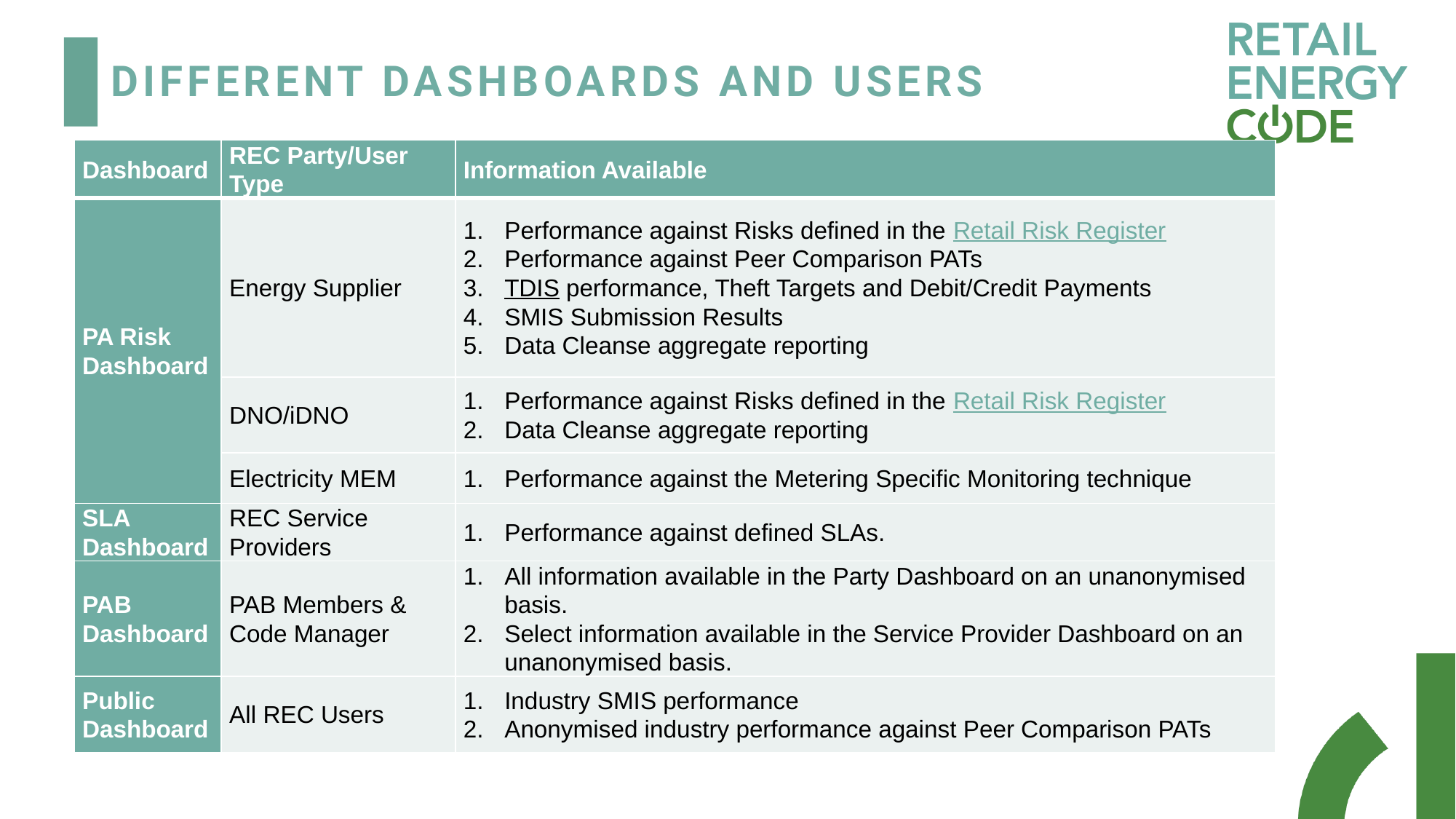

# Different Dashboards and Users
| Dashboard | REC Party/User Type | Information Available |
| --- | --- | --- |
| PA Risk Dashboard | Energy Supplier | Performance against Risks defined in the Retail Risk Register Performance against Peer Comparison PATs TDIS performance, Theft Targets and Debit/Credit Payments SMIS Submission Results Data Cleanse aggregate reporting |
|  | DNO/iDNO | Performance against Risks defined in the Retail Risk Register Data Cleanse aggregate reporting |
|  | Electricity MEM | Performance against the Metering Specific Monitoring technique |
| SLA Dashboard | REC Service Providers | Performance against defined SLAs. |
| PAB Dashboard | PAB Members & Code Manager | All information available in the Party Dashboard on an unanonymised basis. Select information available in the Service Provider Dashboard on an unanonymised basis. |
| Public Dashboard | All REC Users | Industry SMIS performance Anonymised industry performance against Peer Comparison PATs |